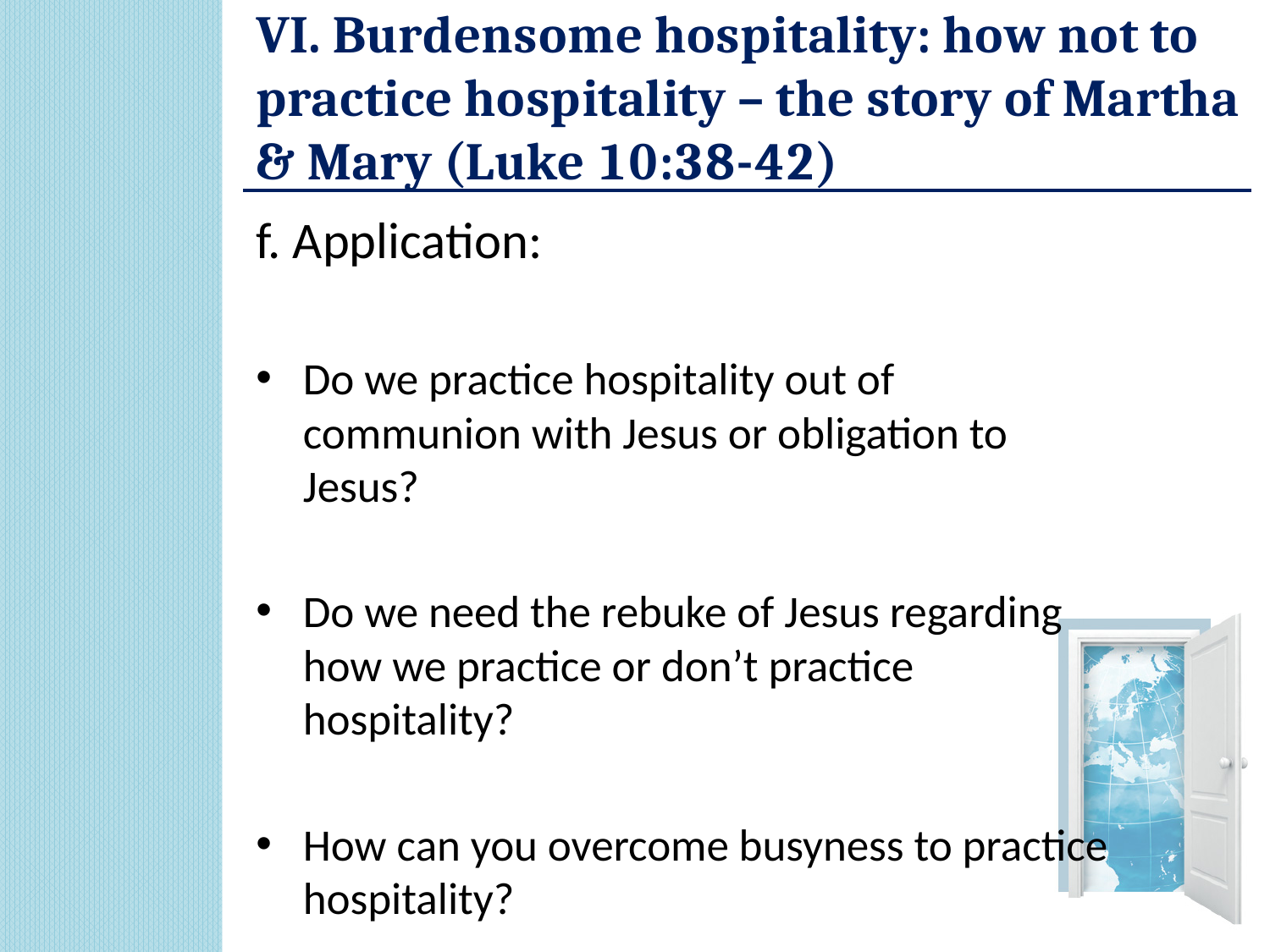

# VI. Burdensome hospitality: how not to practice hospitality – the story of Martha & Mary (Luke 10:38-42)
f. Application:

Do we practice hospitality out of communion with Jesus or obligation to Jesus?

Do we need the rebuke of Jesus regarding how we practice or don’t practice hospitality?

How can you overcome busyness to practice hospitality?